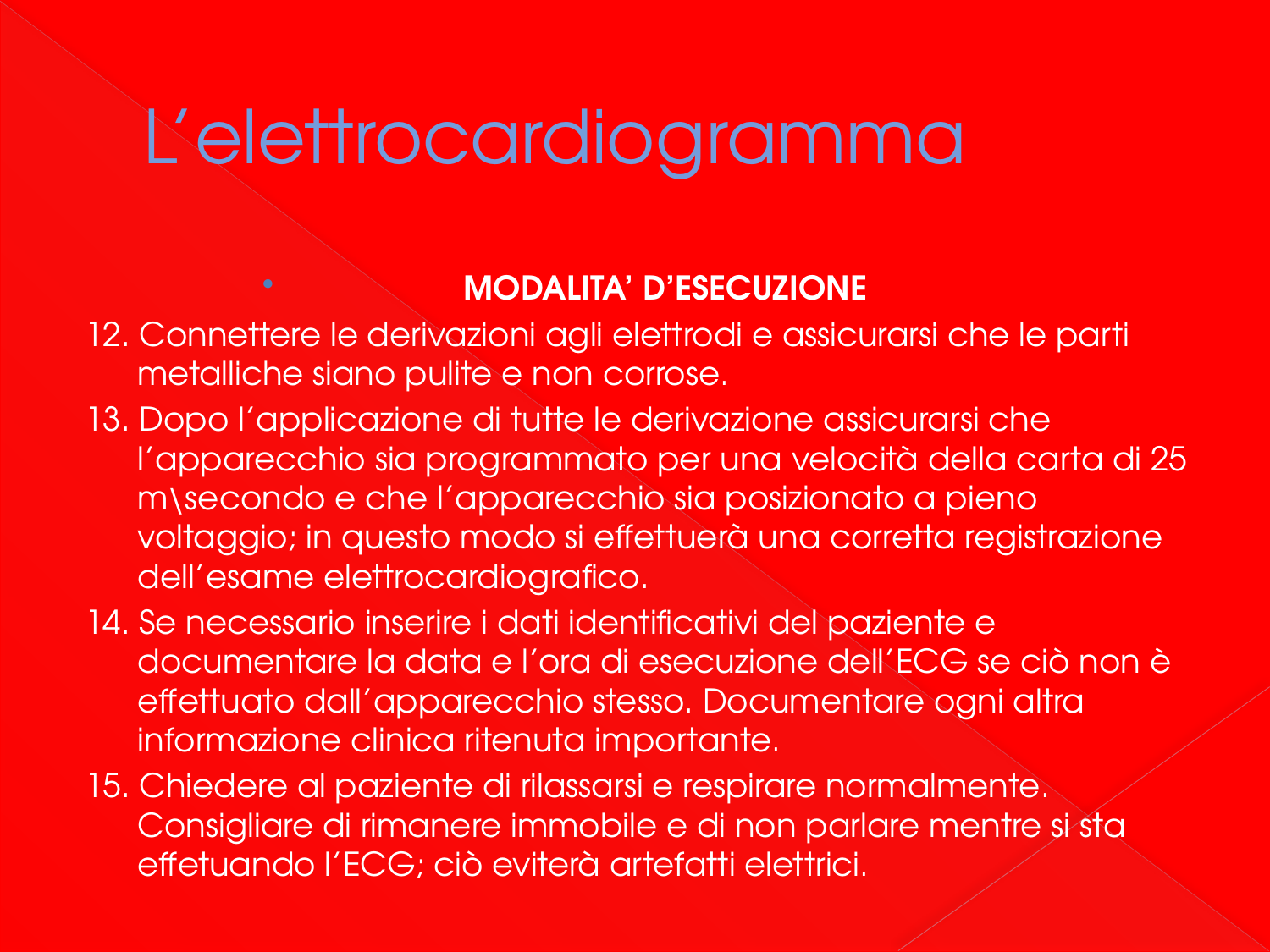

# L’elettrocardiogramma
MODALITA’ D’ESECUZIONE
12. Connettere le derivazioni agli elettrodi e assicurarsi che le parti metalliche siano pulite e non corrose.
13. Dopo l’applicazione di tutte le derivazione assicurarsi che l’apparecchio sia programmato per una velocità della carta di 25 m\secondo e che l’apparecchio sia posizionato a pieno voltaggio; in questo modo si effettuerà una corretta registrazione dell’esame elettrocardiografico.
14. Se necessario inserire i dati identificativi del paziente e documentare la data e l’ora di esecuzione dell’ECG se ciò non è effettuato dall’apparecchio stesso. Documentare ogni altra informazione clinica ritenuta importante.
15. Chiedere al paziente di rilassarsi e respirare normalmente. Consigliare di rimanere immobile e di non parlare mentre si sta effetuando l’ECG; ciò eviterà artefatti elettrici.